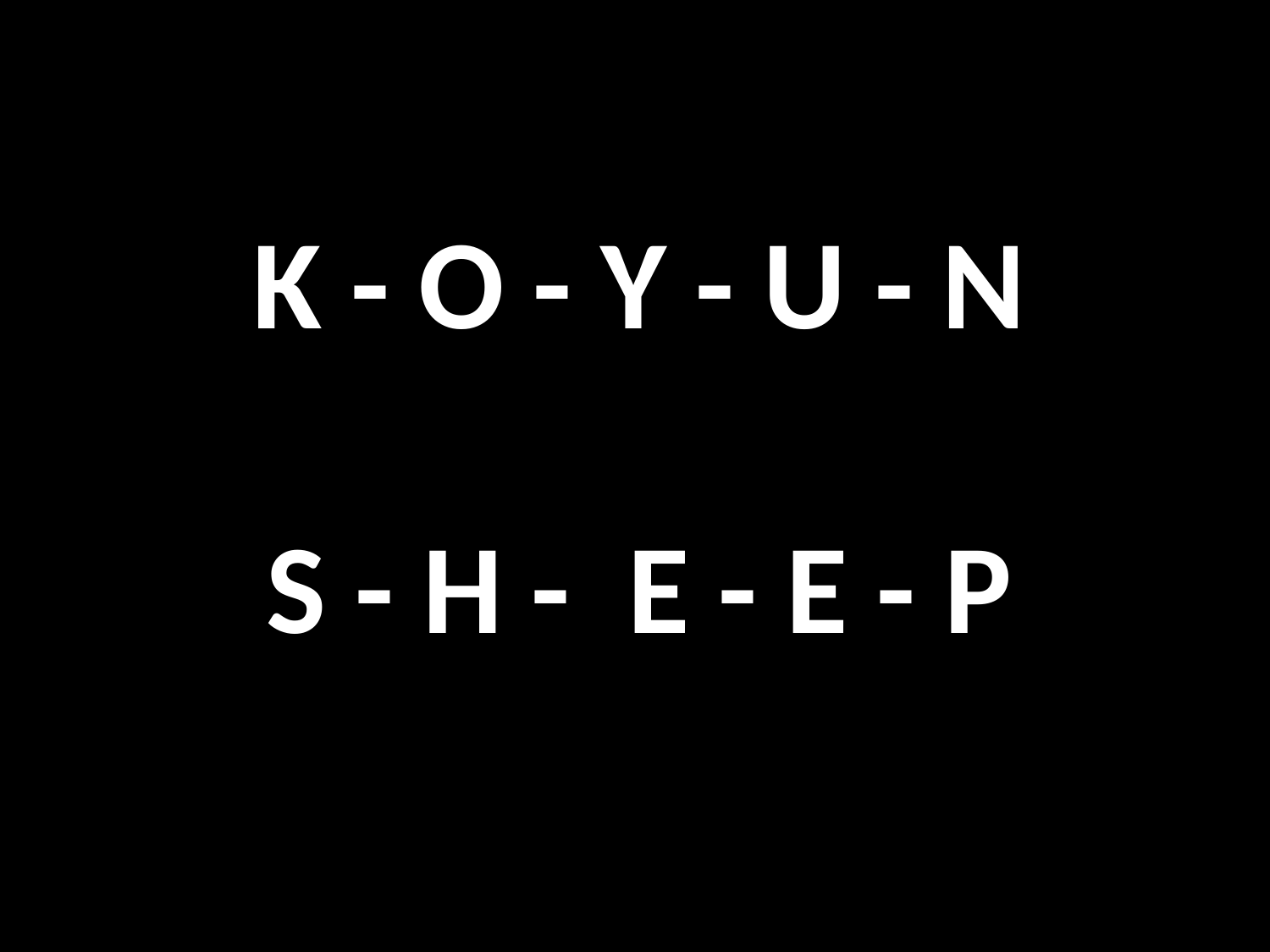

K - O - Y - U - N

S - H -  E - E - P